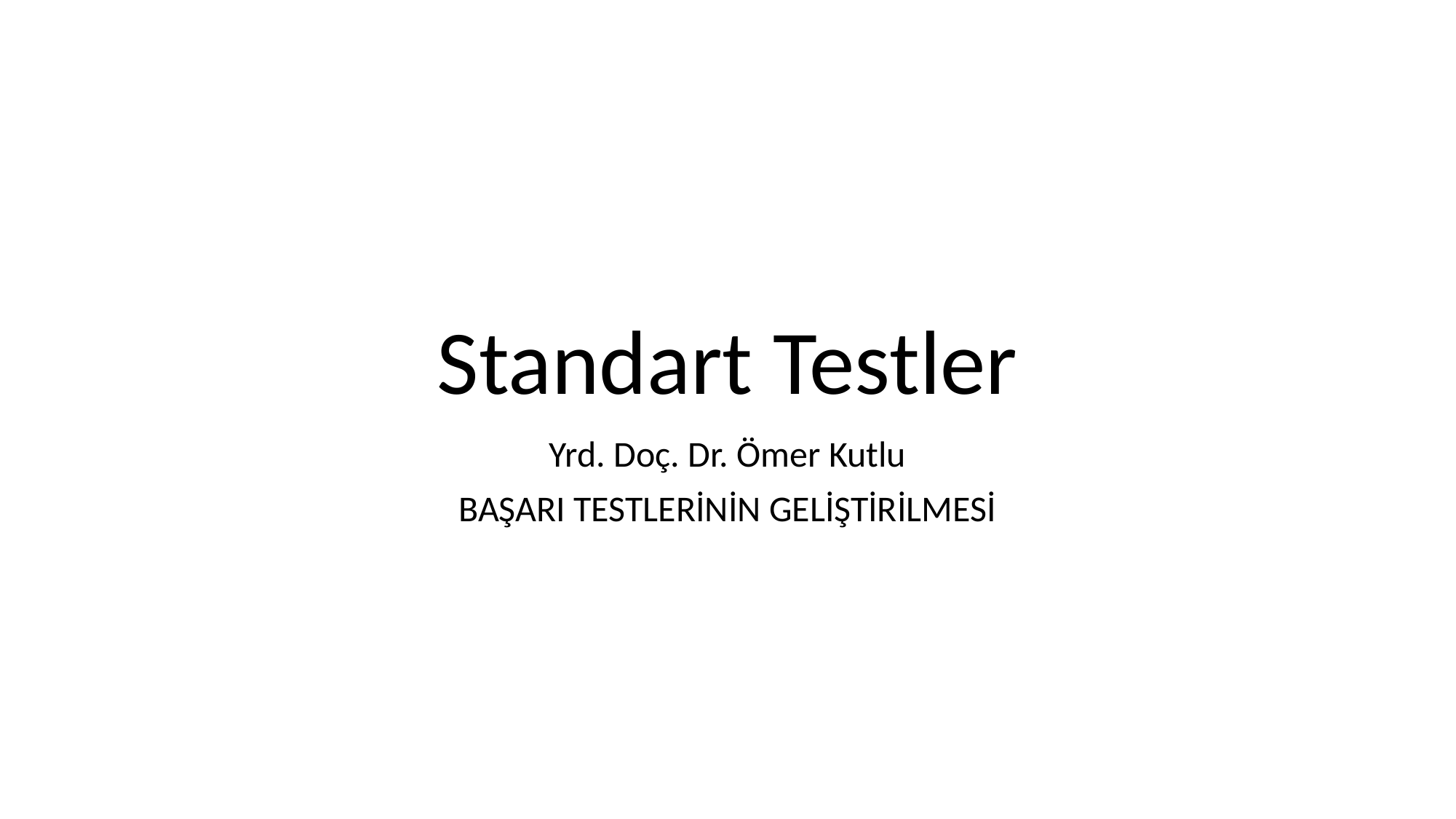

# Standart Testler
Yrd. Doç. Dr. Ömer Kutlu
BAŞARI TESTLERİNİN GELİŞTİRİLMESİ